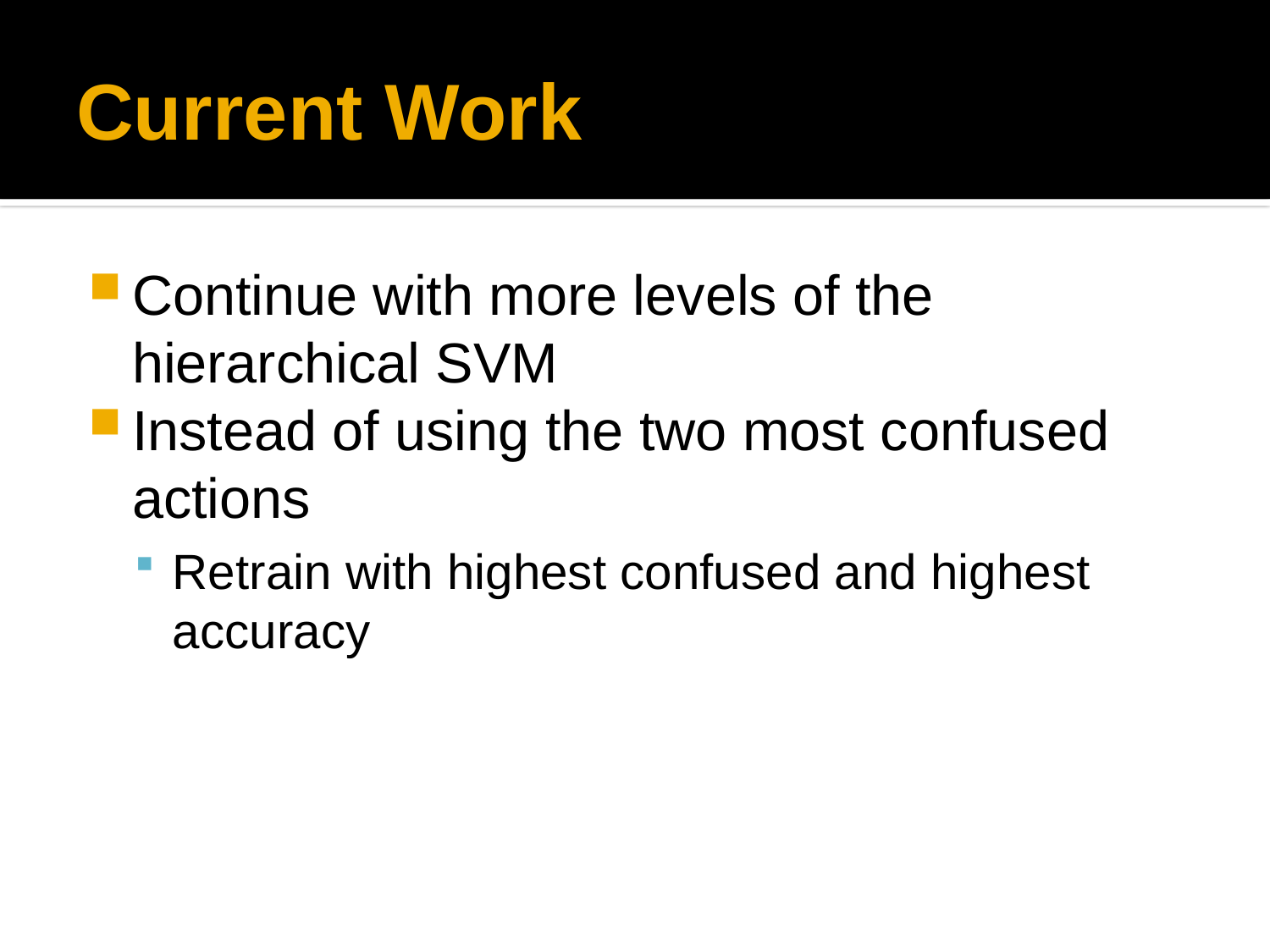

# Current Work
Continue with more levels of the hierarchical SVM
Instead of using the two most confused actions
Retrain with highest confused and highest accuracy